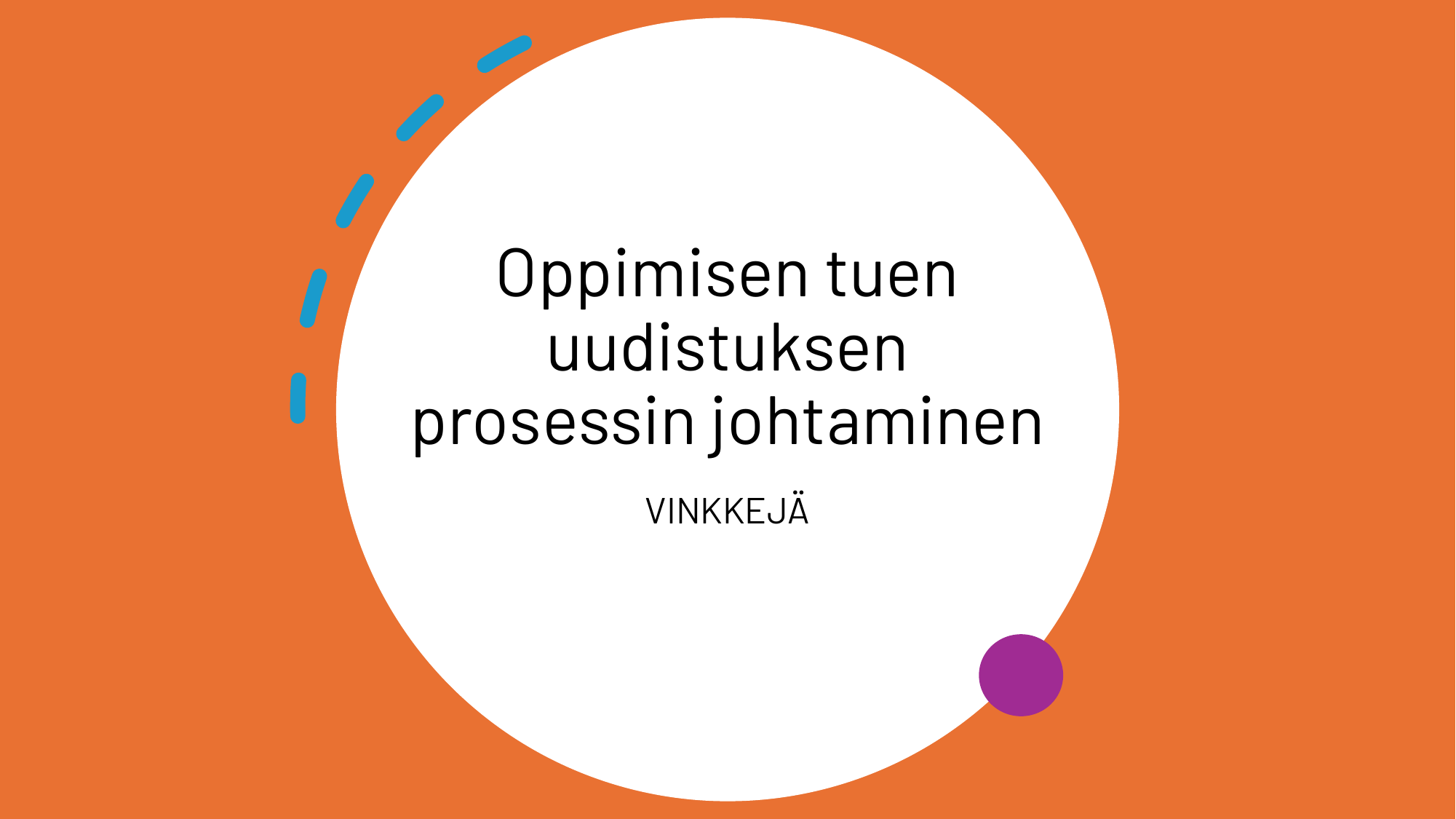

# Oppimisen tuen uudistuksen prosessin johtaminen
VINKKEJÄ